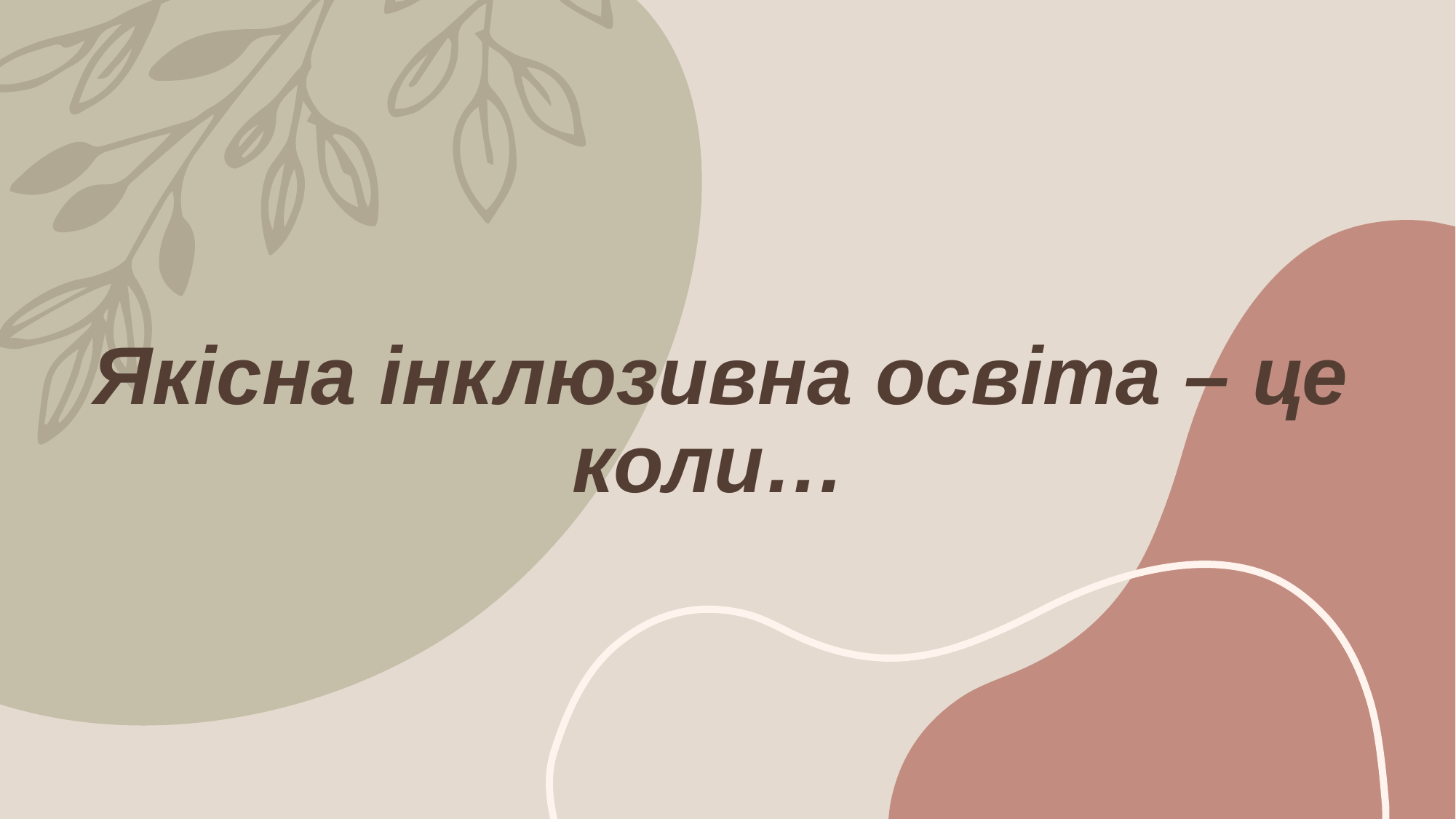

# Якісна інклюзивна освіта – це коли…